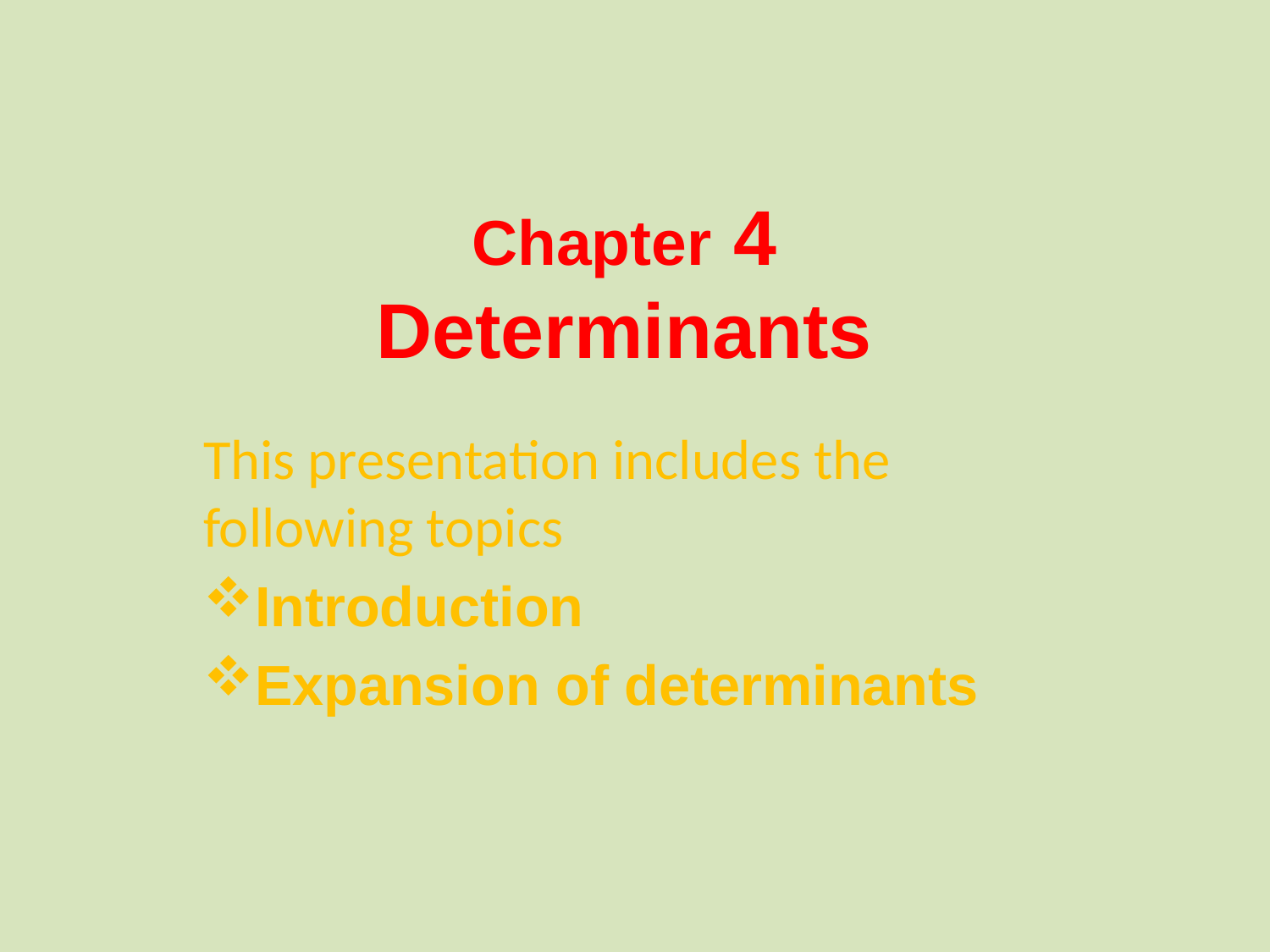

# Chapter 4 Determinants
This presentation includes the following topics
Introduction
Expansion of determinants